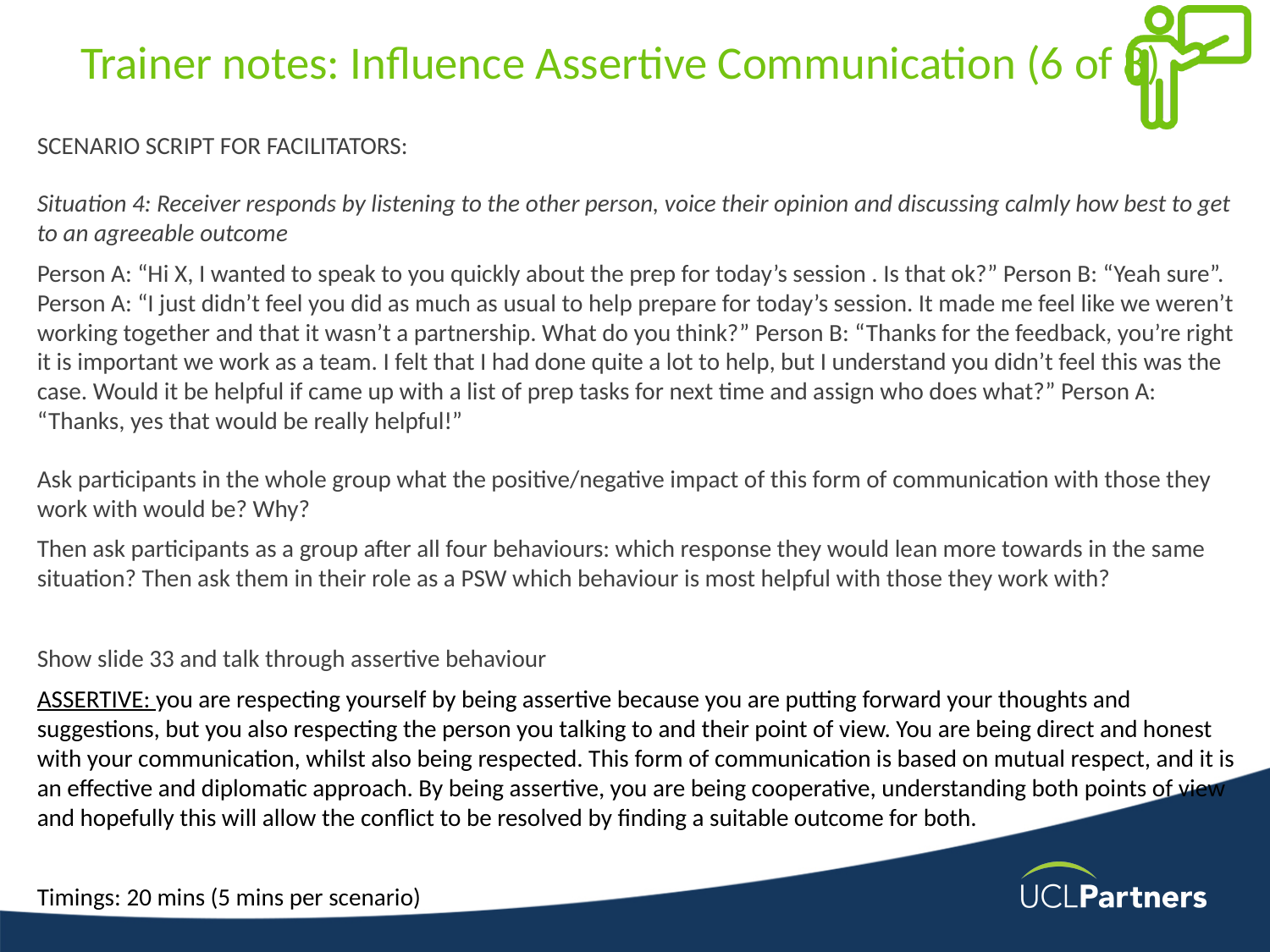

# Trainer notes: Influence Assertive Communication (6 of 8)

SCENARIO SCRIPT FOR FACILITATORS:
Situation 4: Receiver responds by listening to the other person, voice their opinion and discussing calmly how best to get to an agreeable outcome
Person A: “Hi X, I wanted to speak to you quickly about the prep for today’s session . Is that ok?” Person B: “Yeah sure”. Person A: “I just didn’t feel you did as much as usual to help prepare for today’s session. It made me feel like we weren’t working together and that it wasn’t a partnership. What do you think?” Person B: “Thanks for the feedback, you’re right it is important we work as a team. I felt that I had done quite a lot to help, but I understand you didn’t feel this was the case. Would it be helpful if came up with a list of prep tasks for next time and assign who does what?” Person A: “Thanks, yes that would be really helpful!”
Ask participants in the whole group what the positive/negative impact of this form of communication with those they work with would be? Why?
Then ask participants as a group after all four behaviours: which response they would lean more towards in the same situation? Then ask them in their role as a PSW which behaviour is most helpful with those they work with?

Show slide 33 and talk through assertive behaviour
ASSERTIVE: you are respecting yourself by being assertive because you are putting forward your thoughts and suggestions, but you also respecting the person you talking to and their point of view. You are being direct and honest with your communication, whilst also being respected. This form of communication is based on mutual respect, and it is an effective and diplomatic approach. By being assertive, you are being cooperative, understanding both points of view and hopefully this will allow the conflict to be resolved by finding a suitable outcome for both.

Timings: 20 mins (5 mins per scenario)